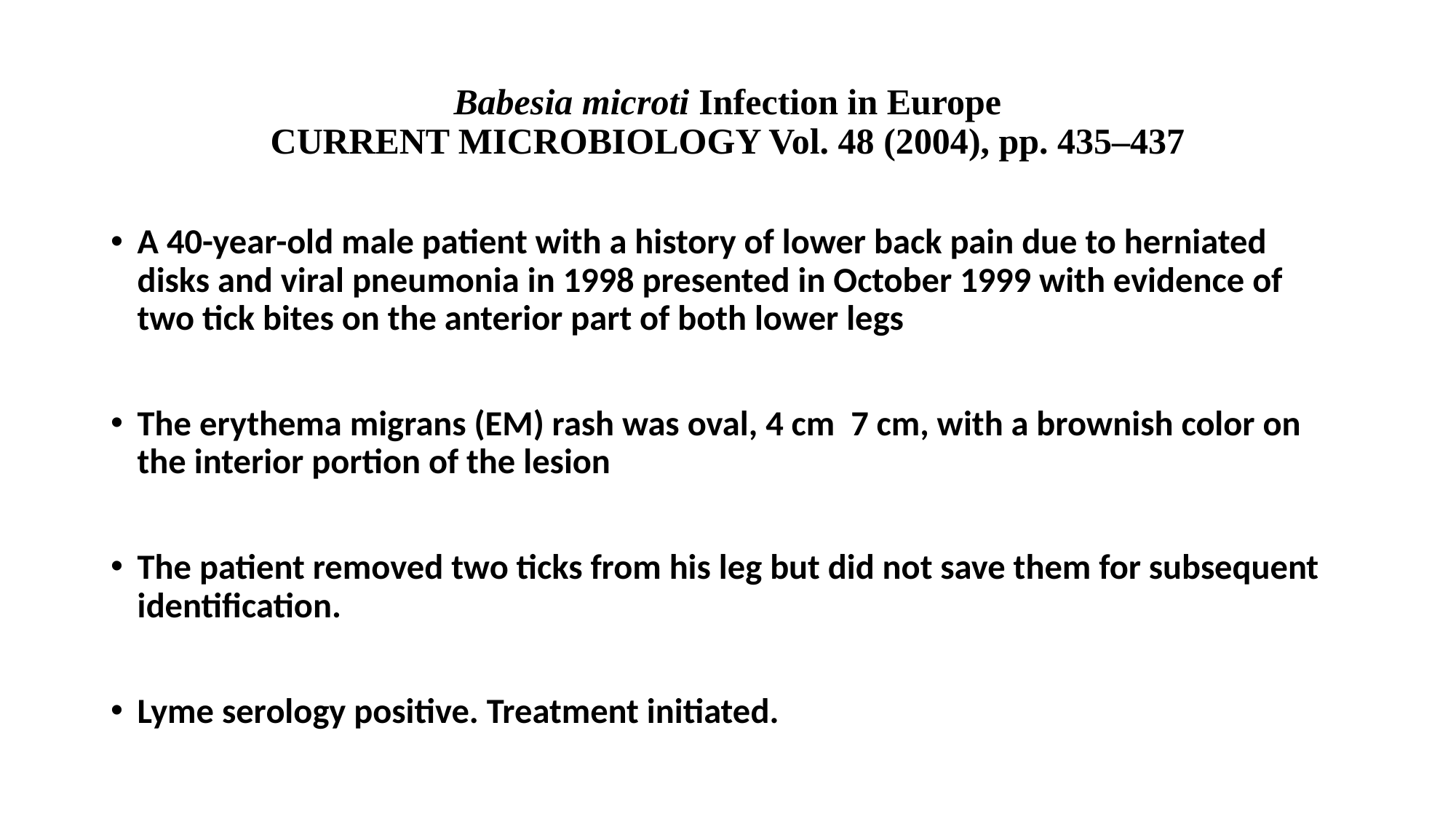

# Babesia microti Infection in Europe CURRENT MICROBIOLOGY Vol. 48 (2004), pp. 435–437
A 40-year-old male patient with a history of lower back pain due to herniated disks and viral pneumonia in 1998 presented in October 1999 with evidence of two tick bites on the anterior part of both lower legs

The erythema migrans (EM) rash was oval, 4 cm  7 cm, with a brownish color on the interior portion of the lesion

The patient removed two ticks from his leg but did not save them for subsequent identification.

Lyme serology positive. Treatment initiated.